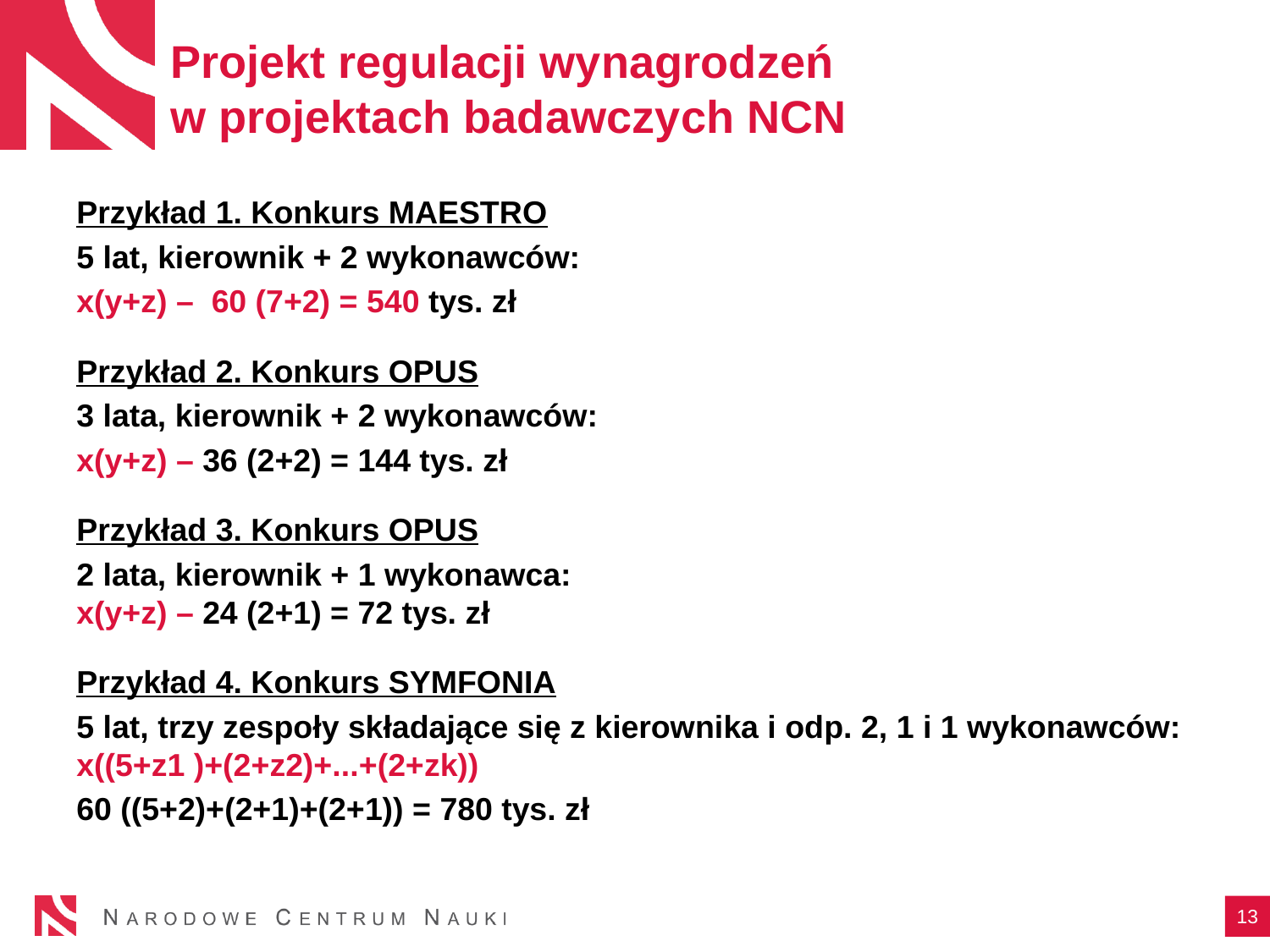

Projekt regulacji wynagrodzeń
w projektach badawczych NCN
Przykład 1. Konkurs MAESTRO
5 lat, kierownik + 2 wykonawców:
x(y+z) –  60 (7+2) = 540 tys. zł
Przykład 2. Konkurs OPUS
3 lata, kierownik + 2 wykonawców:
x(y+z) – 36 (2+2) = 144 tys. zł
Przykład 3. Konkurs OPUS
2 lata, kierownik + 1 wykonawca:
x(y+z) – 24 (2+1) = 72 tys. zł
Przykład 4. Konkurs SYMFONIA
5 lat, trzy zespoły składające się z kierownika i odp. 2, 1 i 1 wykonawców:
x((5+z1 )+(2+z2)+...+(2+zk))
60 ((5+2)+(2+1)+(2+1)) = 780 tys. zł

13